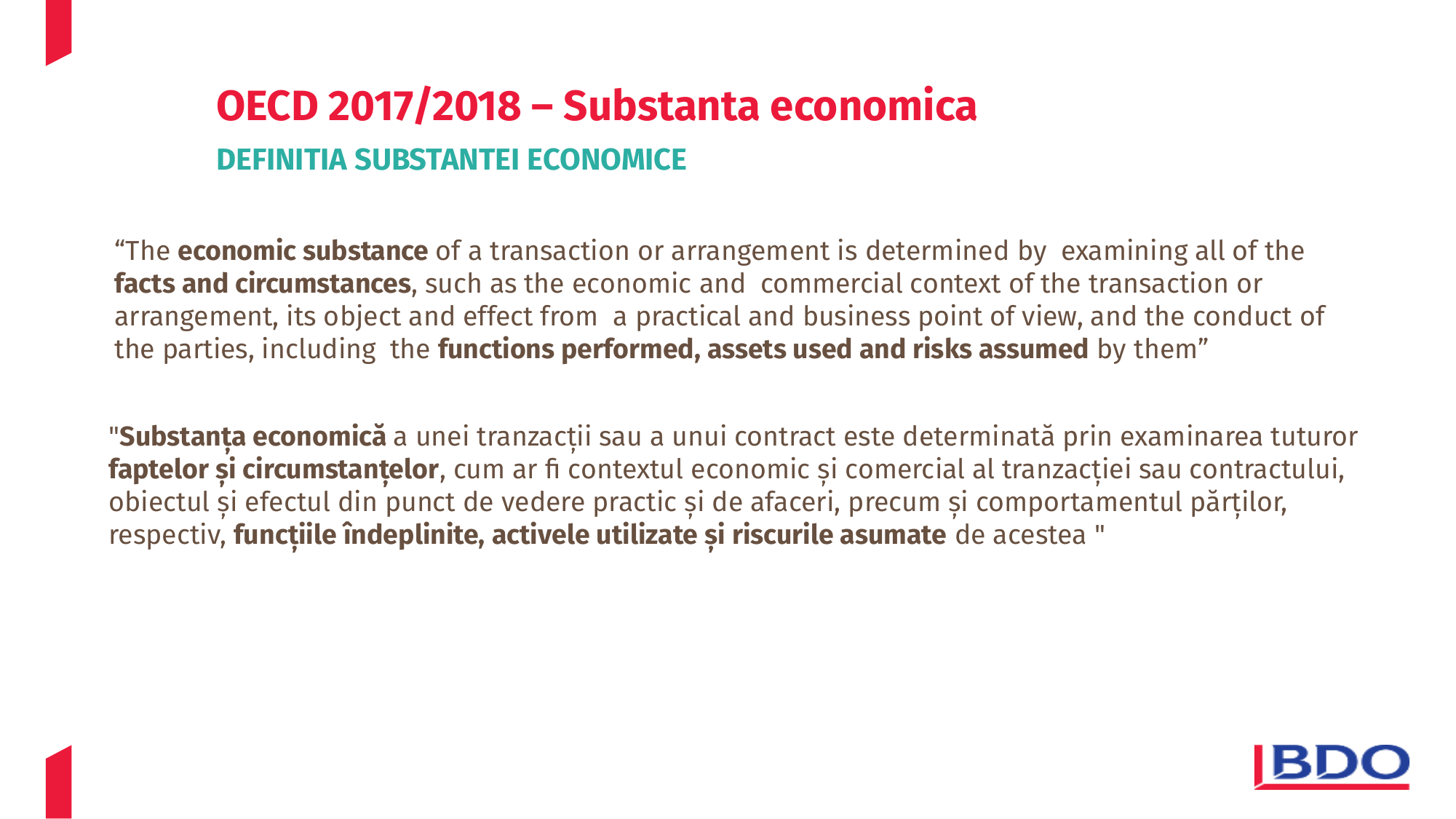

# OECD 2017/2018 – Substanta economica
DEFINITIA SUBSTANTEI ECONOMICE
“The economic substance of a transaction or arrangement is determined by  examining all of the facts and circumstances, such as the economic and  commercial context of the transaction or arrangement, its object and effect from  a practical and business point of view, and the conduct of the parties, including  the functions performed, assets used and risks assumed by them”
"Substanța economică a unei tranzacții sau a unui contract este determinată prin examinarea tuturor faptelor și circumstanțelor, cum ar fi contextul economic și comercial al tranzacției sau contractului, obiectul și efectul din punct de vedere practic și de afaceri, precum și comportamentul părților, respectiv, funcțiile îndeplinite, activele utilizate și riscurile asumate de acestea "